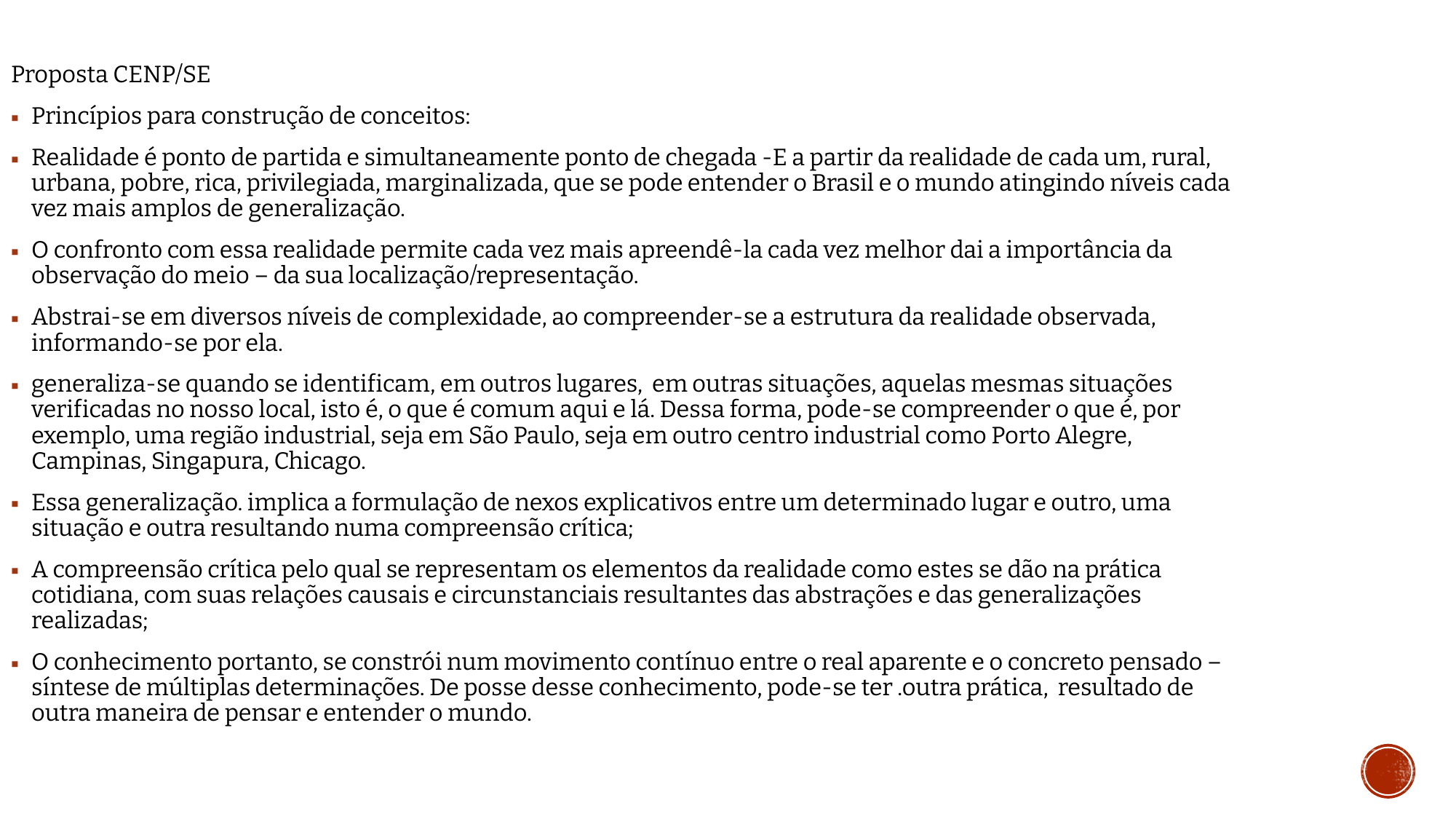

Proposta CENP/SE
Princípios para construção de conceitos:
Realidade é ponto de partida e simultaneamente ponto de chegada -E a partir da realidade de cada um, rural, urbana, pobre, rica, privilegiada, marginalizada, que se pode entender o Brasil e o mundo atingindo níveis cada vez mais amplos de generalização.
O confronto com essa realidade permite cada vez mais apreendê-la cada vez melhor dai a importância da observação do meio – da sua localização/representação.
Abstrai-se em diversos níveis de complexidade, ao compreender-se a estrutura da realidade observada, informando-se por ela.
generaliza-se quando se identificam, em outros lugares,  em outras situações, aquelas mesmas situações verificadas no nosso local, isto é, o que é comum aqui e lá. Dessa forma, pode-se compreender o que é, por exemplo, uma região industrial, seja em São Paulo, seja em outro centro industrial como Porto Alegre, Campinas, Singapura, Chicago.
Essa generalização. implica a formulação de nexos explicativos entre um determinado lugar e outro, uma situação e outra resultando numa compreensão crítica;
A compreensão crítica pelo qual se representam os elementos da realidade como estes se dão na prática cotidiana, com suas relações causais e circunstanciais resultantes das abstrações e das generalizações realizadas;
O conhecimento portanto, se constrói num movimento contínuo entre o real aparente e o concreto pensado – síntese de múltiplas determinações. De posse desse conhecimento, pode-se ter .outra prática,  resultado de outra maneira de pensar e entender o mundo.